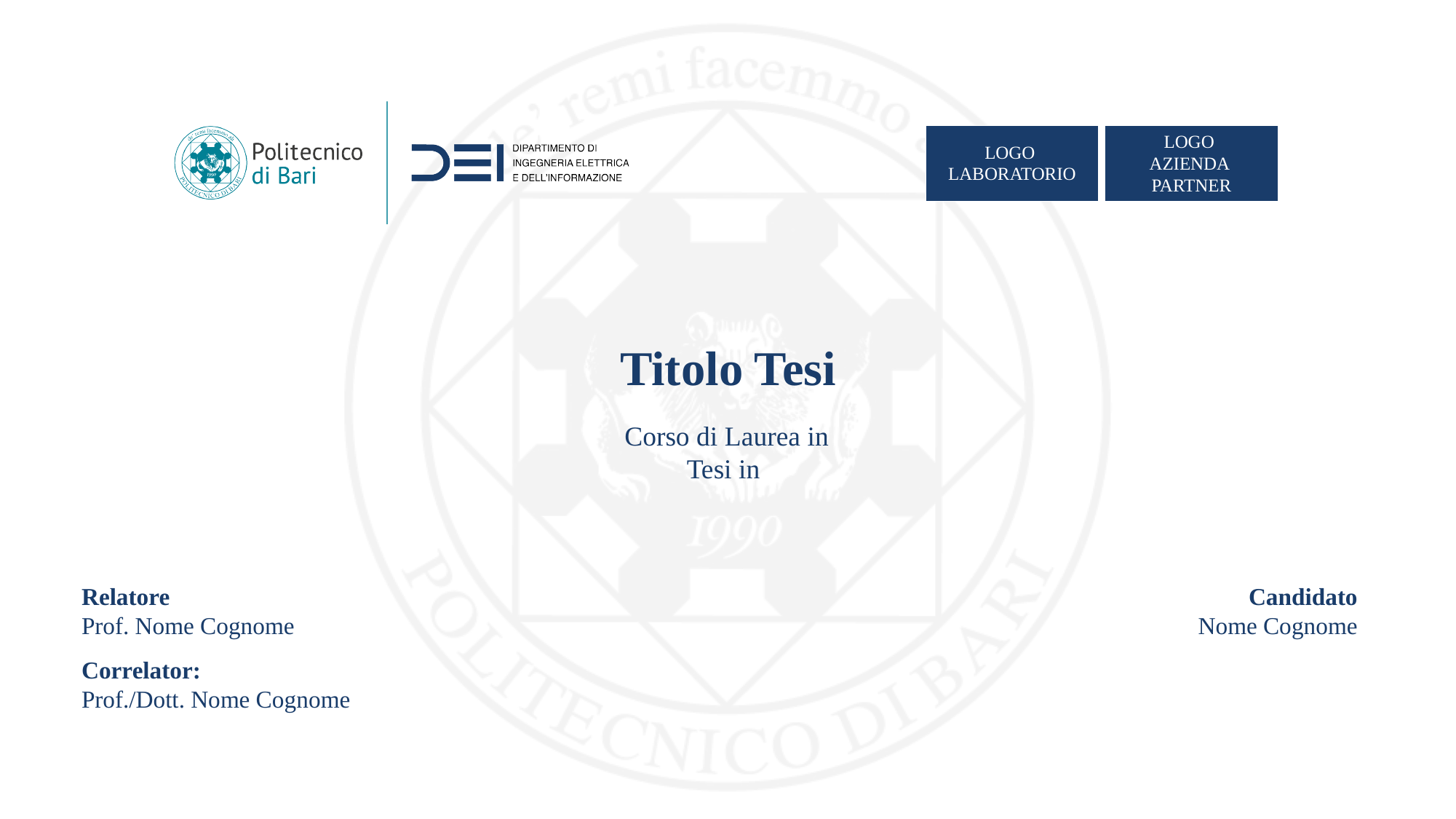

LOGO
LABORATORIO
LOGO
AZIENDA
PARTNER

Titolo Tesi
Corso di Laurea in
Tesi in
Relatore
Prof. Nome Cognome
Correlator:
Prof./Dott. Nome Cognome

Candidato
Nome Cognome